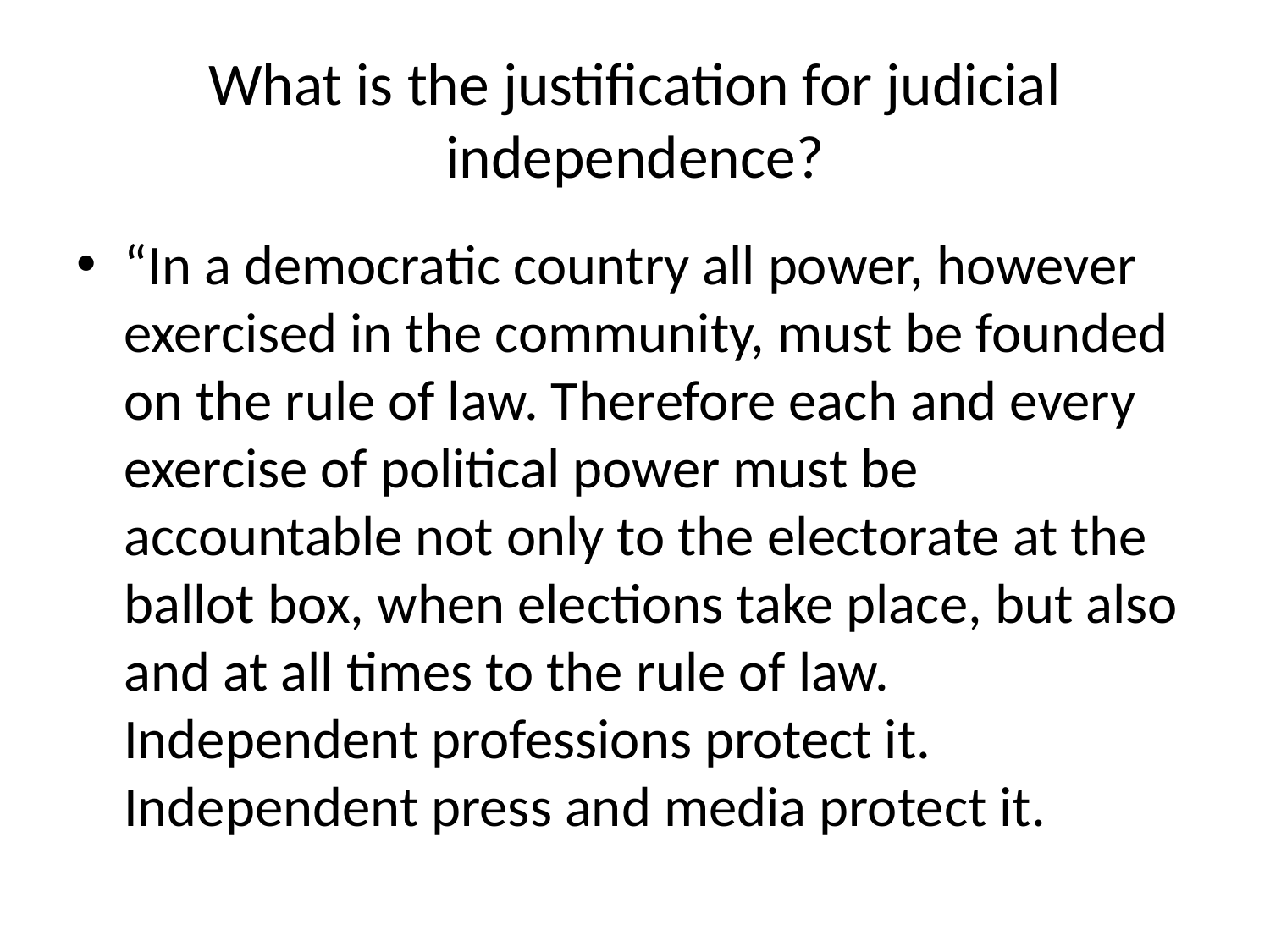

# What is the justification for judicial independence?
“In a democratic country all power, however exercised in the community, must be founded on the rule of law. Therefore each and every exercise of political power must be accountable not only to the electorate at the ballot box, when elections take place, but also and at all times to the rule of law. Independent professions protect it. Independent press and media protect it.